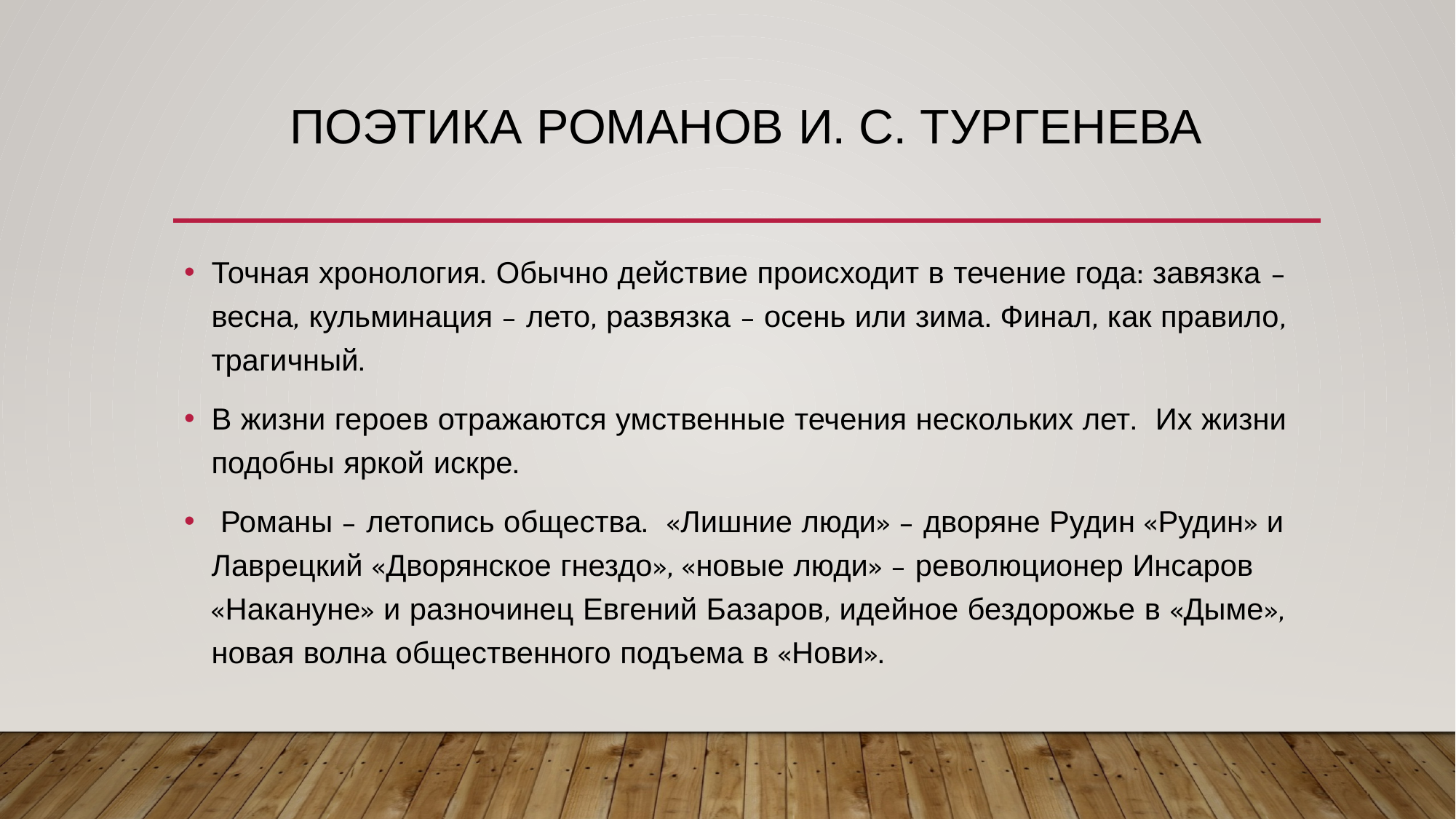

# Поэтика романов И. С. Тургенева
Точная хронология. Обычно действие происходит в течение года: завязка – весна, кульминация – лето, развязка – осень или зима. Финал, как правило, трагичный.
В жизни героев отражаются умственные течения нескольких лет.  Их жизни подобны яркой искре.
 Романы – летопись общества.  «Лишние люди» – дворяне Рудин «Рудин» и Лаврецкий «Дворянское гнездо», «новые люди» – революционер Инсаров «Накануне» и разночинец Евгений Базаров, идейное бездорожье в «Дыме», новая волна общественного подъема в «Нови».